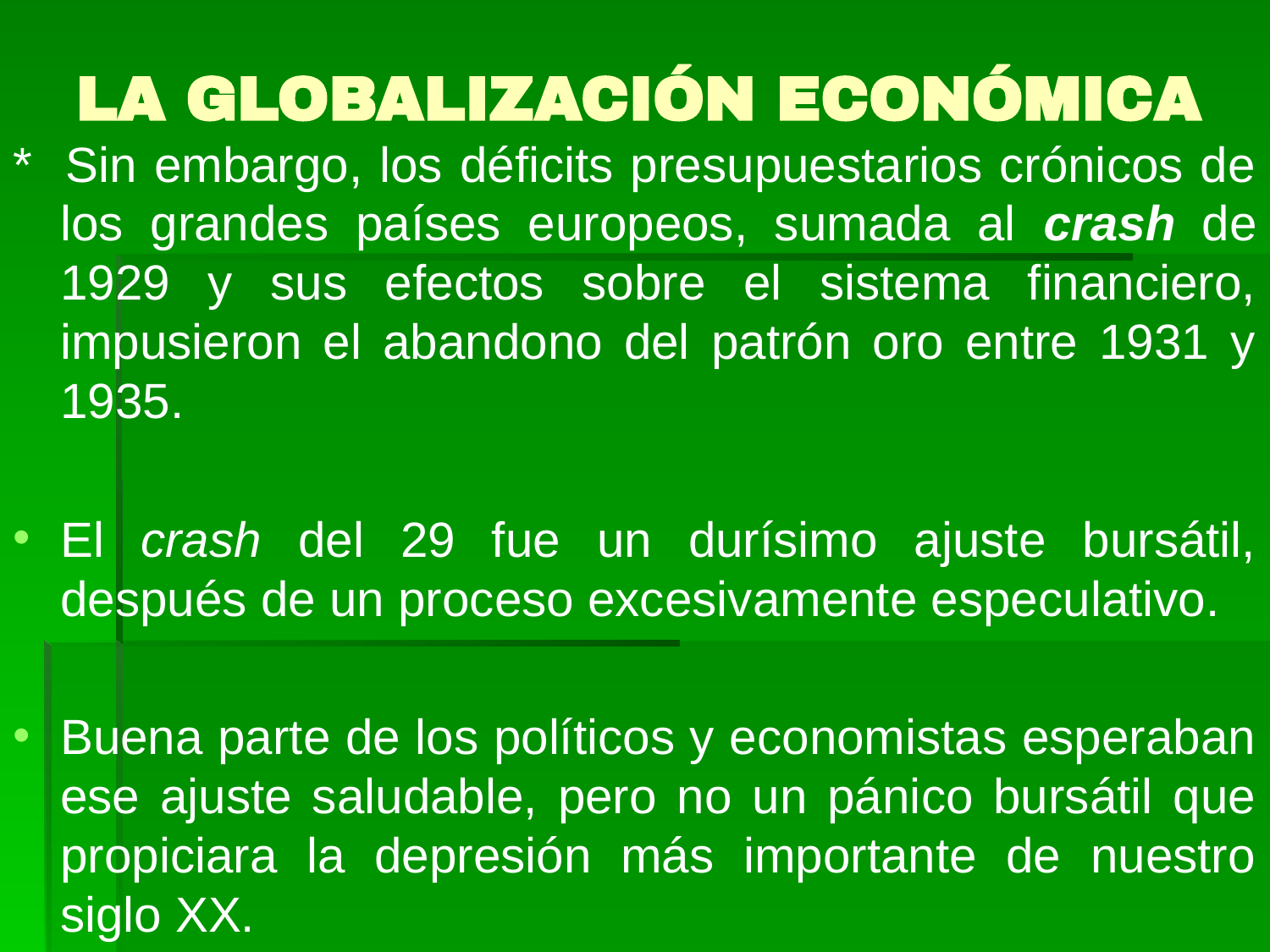

# LA GLOBALIZACIÓN ECONÓMICA
*  Sin embargo, los déficits presupuestarios crónicos de los grandes países europeos, sumada al crash de 1929 y sus efectos sobre el sistema financiero, impusieron el abandono del patrón oro entre 1931 y 1935.

El crash del 29 fue un durísimo ajuste bursátil, después de un proceso excesivamente especulativo.

Buena parte de los políticos y economistas esperaban ese ajuste saludable, pero no un pánico bursátil que propiciara la depresión más importante de nuestro siglo XX.